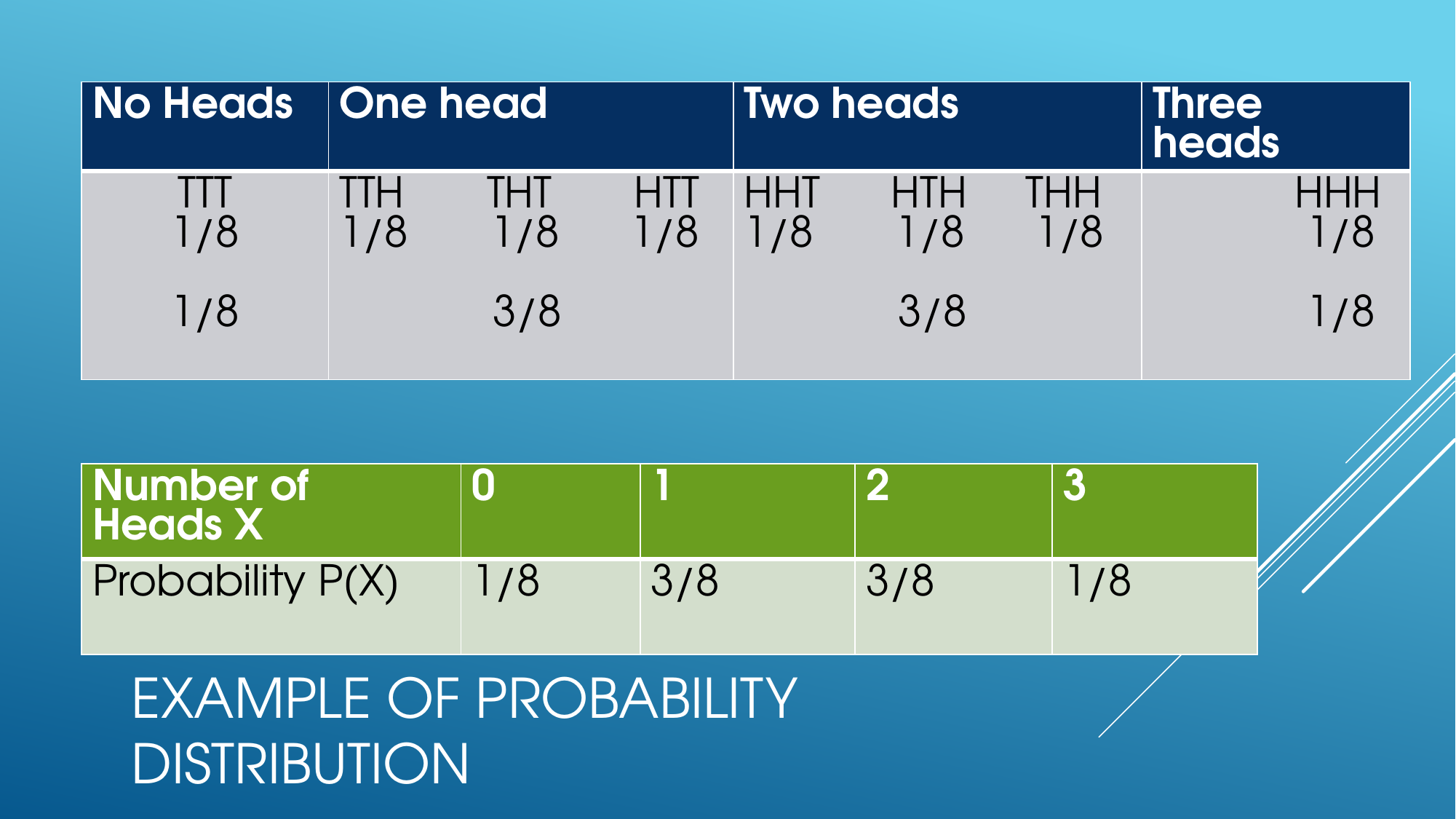

| No Heads | One head | Two heads | Three heads |
| --- | --- | --- | --- |
| TTT 1/8 1/8 | TTH THT HTT 1/8 1/8 1/8 3/8 | HHT HTH THH 1/8 1/8 1/8 3/8 | HHH 1/8 1/8 |
| Number of Heads X | 0 | 1 | 2 | 3 |
| --- | --- | --- | --- | --- |
| Probability P(X) | 1/8 | 3/8 | 3/8 | 1/8 |
# Example of Probability Distribution